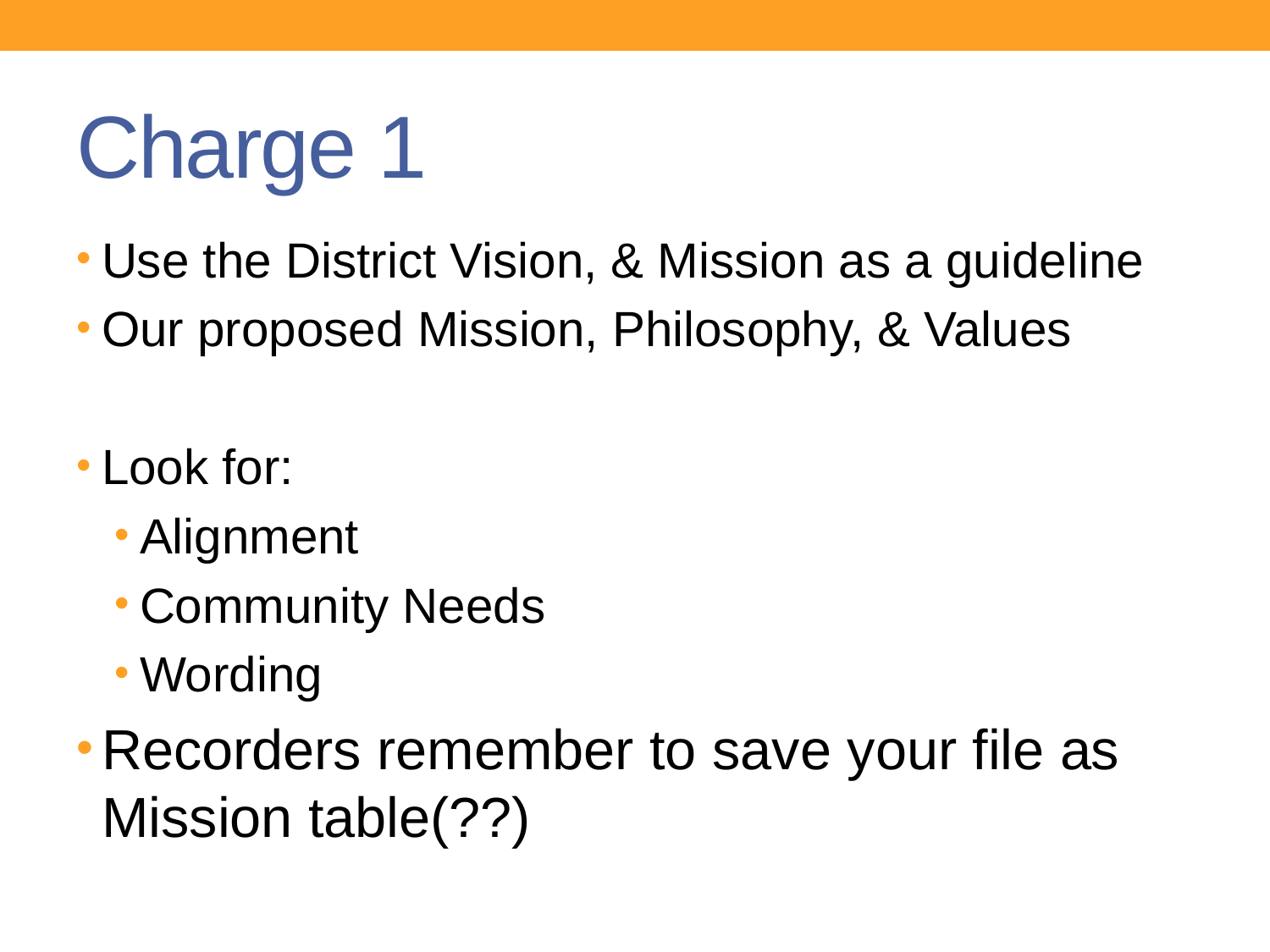

# Charge 1
Use the District Vision, & Mission as a guideline
Our proposed Mission, Philosophy, & Values

Look for:
Alignment
Community Needs
Wording
Recorders remember to save your file as Mission table(??)